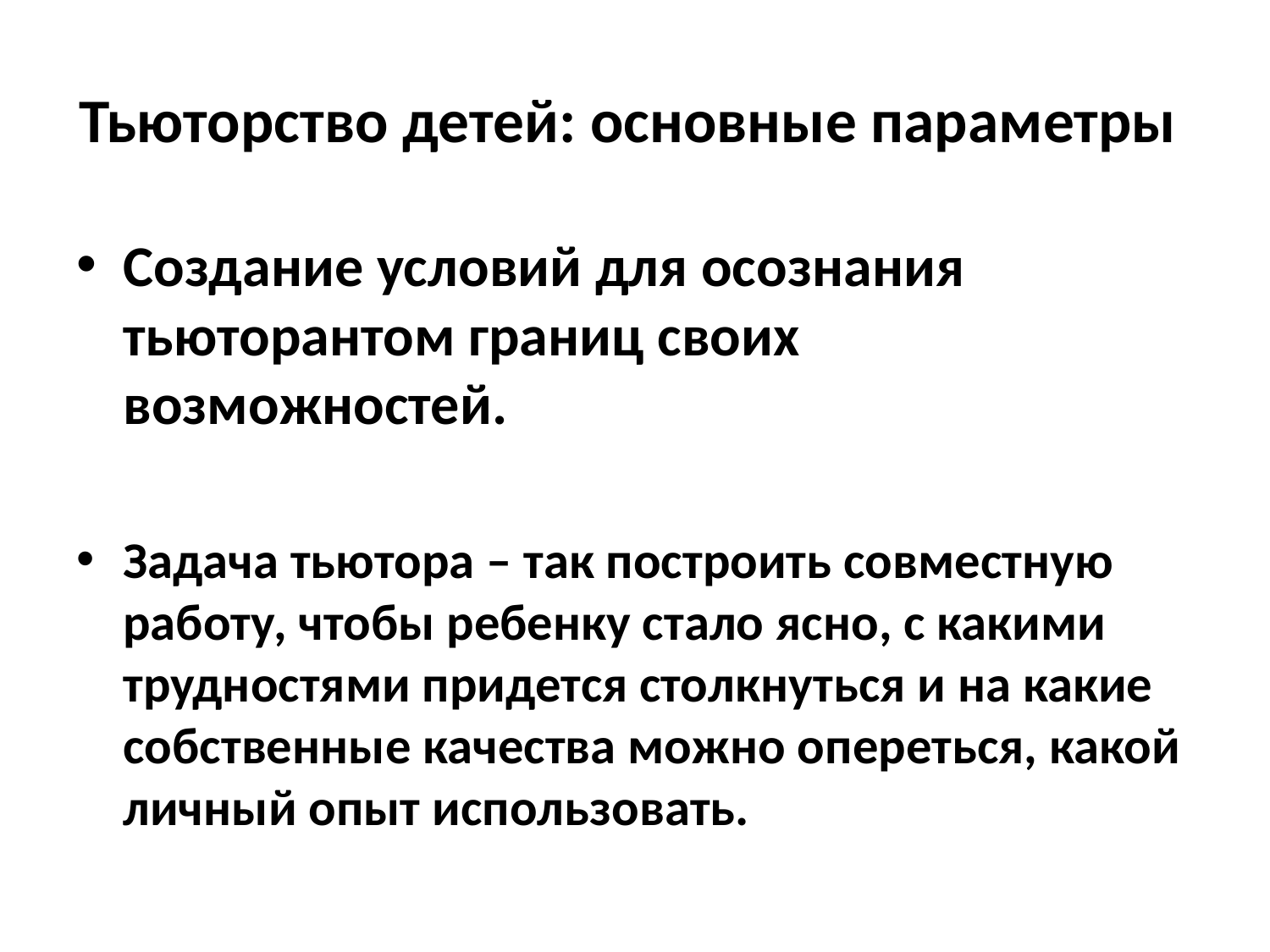

# Тьюторство детей: основные параметры
Создание условий для осознания тьюторантом границ своих возможностей.

Задача тьютора – так построить совместную работу, чтобы ребенку стало ясно, с какими трудностями придется столкнуться и на какие собственные качества можно опереться, какой личный опыт использовать.